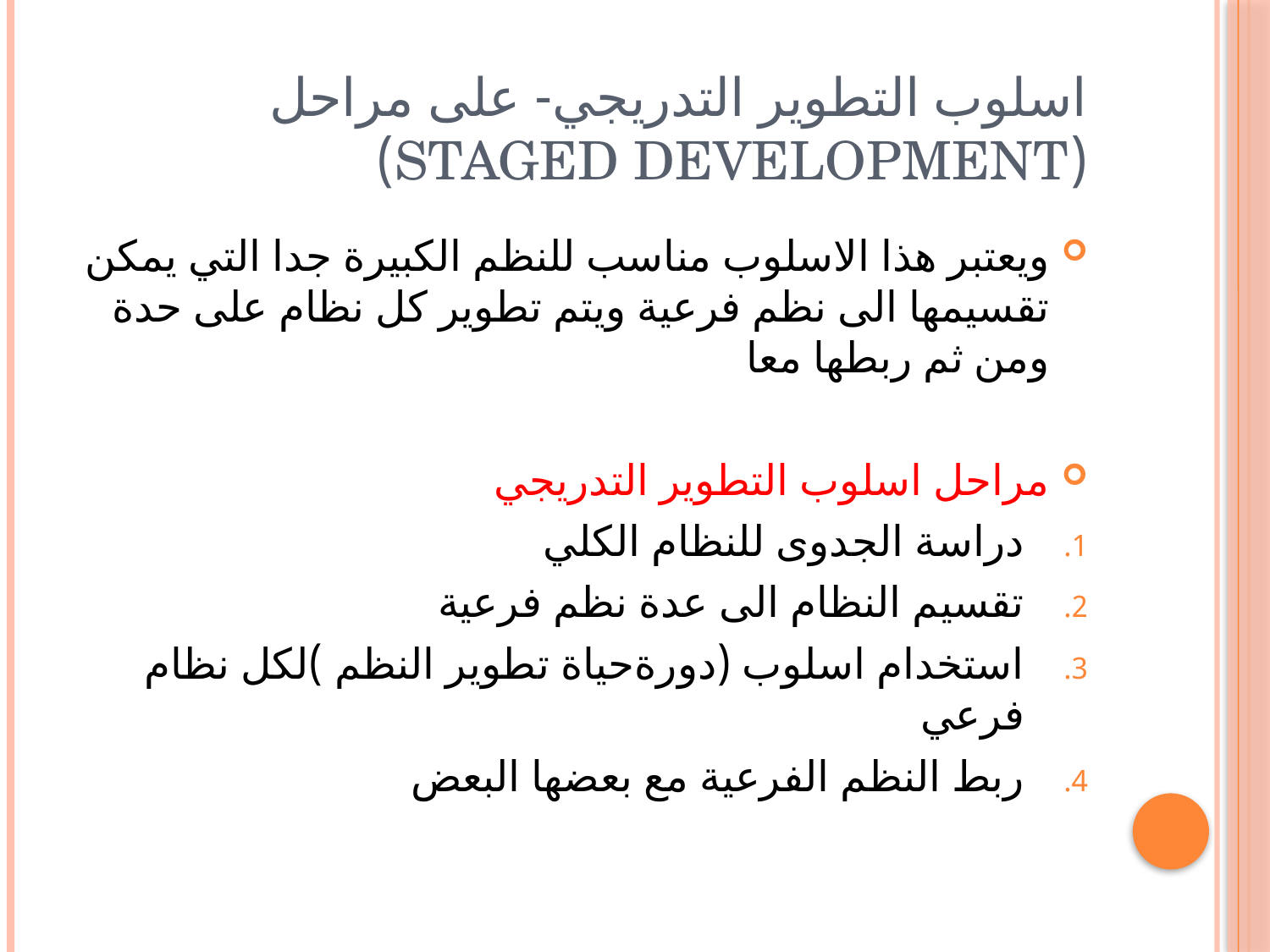

# اسلوب التطوير التدريجي- على مراحل (staged development)
ويعتبر هذا الاسلوب مناسب للنظم الكبيرة جدا التي يمكن تقسيمها الى نظم فرعية ويتم تطوير كل نظام على حدة ومن ثم ربطها معا

مراحل اسلوب التطوير التدريجي
دراسة الجدوى للنظام الكلي
تقسيم النظام الى عدة نظم فرعية
استخدام اسلوب (دورةحياة تطوير النظم )لكل نظام فرعي
ربط النظم الفرعية مع بعضها البعض